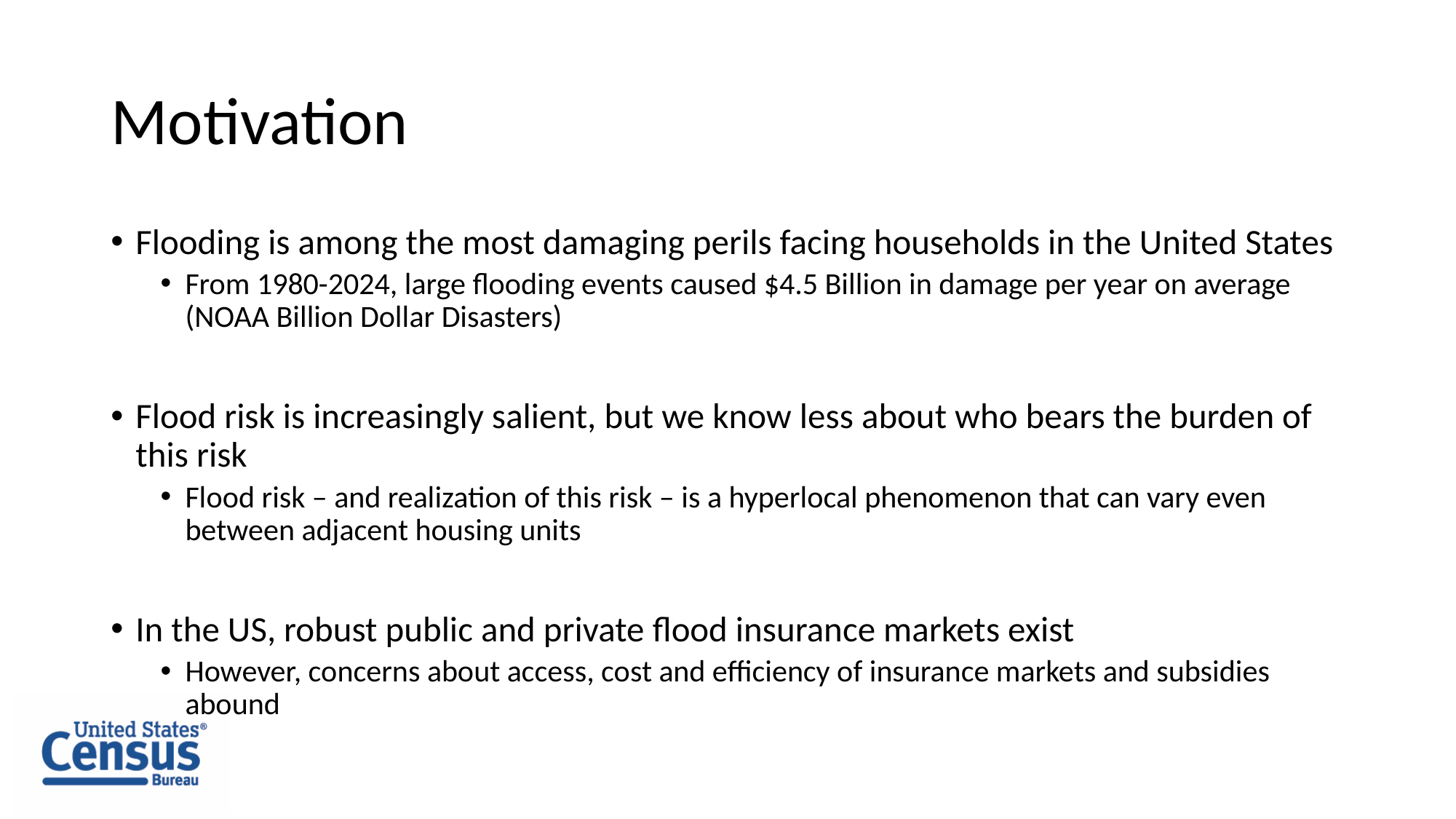

# Motivation
Flooding is among the most damaging perils facing households in the United States
From 1980-2024, large flooding events caused $4.5 Billion in damage per year on average (NOAA Billion Dollar Disasters)

Flood risk is increasingly salient, but we know less about who bears the burden of this risk
Flood risk – and realization of this risk – is a hyperlocal phenomenon that can vary even between adjacent housing units

In the US, robust public and private flood insurance markets exist
However, concerns about access, cost and efficiency of insurance markets and subsidies abound